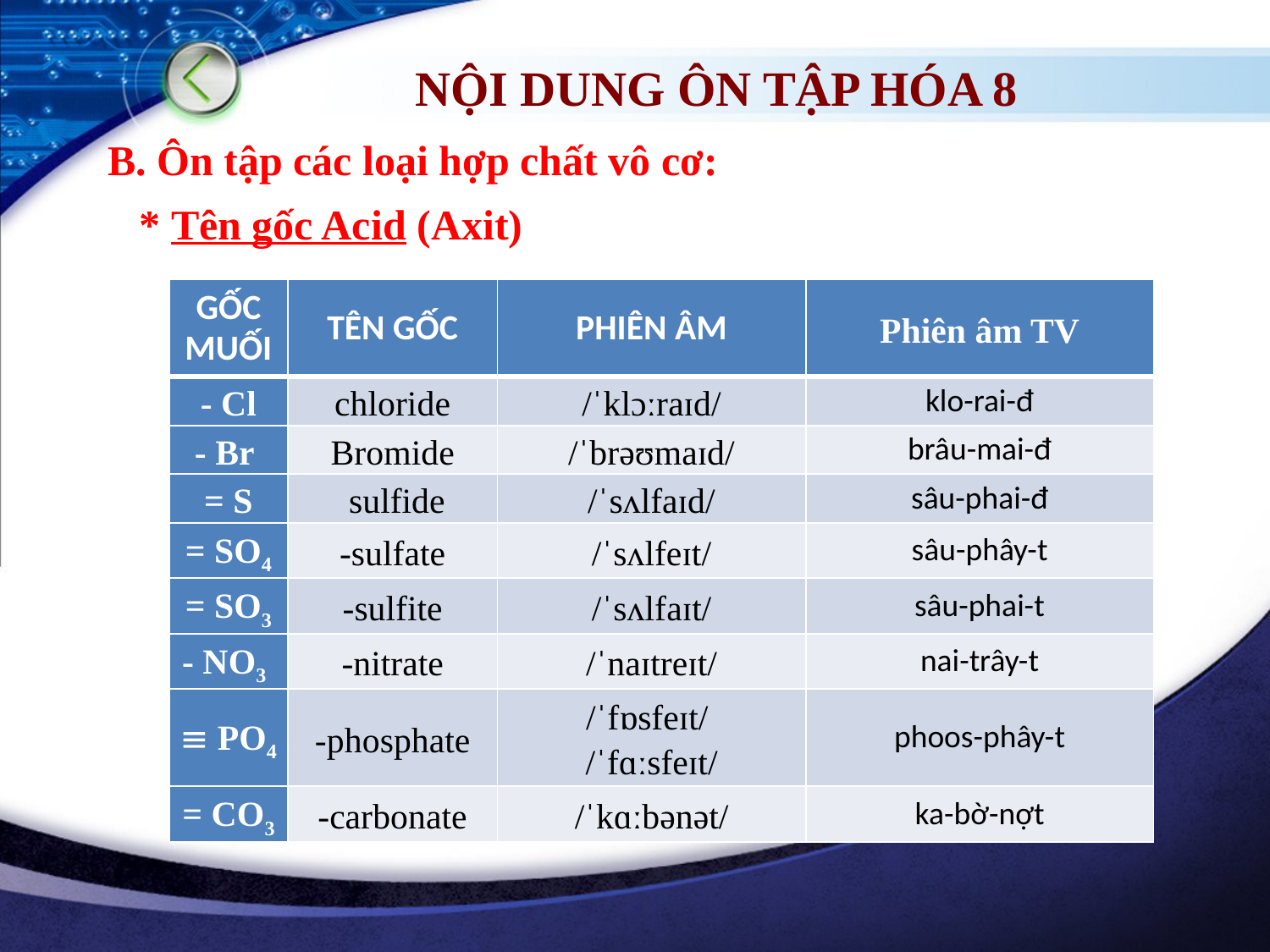

NỘI DUNG ÔN TẬP HÓA 8
B. Ôn tập các loại hợp chất vô cơ:
   * Tên gốc Acid (Axit)
| GỐC MUỐI | TÊN GỐC | PHIÊN ÂM | Phiên âm TV |
| --- | --- | --- | --- |
| - Cl | chloride | /ˈklɔːraɪd/ | klo-rai-đ |
| - Br | Bromide | /ˈbrəʊmaɪd/ | brâu-mai-đ |
| = S | sulfide | /ˈsʌlfaɪd/ | sâu-phai-đ |
| = SO4 | -sulfate | /ˈsʌlfeɪt/ | sâu-phây-t |
| = SO3 | -sulfite | /ˈsʌlfaɪt/ | sâu-phai-t |
| - NO3 | -nitrate | /ˈnaɪtreɪt/ | nai-trây-t |
| ≡ PO4 | -phosphate | /ˈfɒsfeɪt/  /ˈfɑːsfeɪt/ | phoos-phây-t |
| = CO3 | -carbonate | /ˈkɑːbənət/ | ka-bờ-nợt |